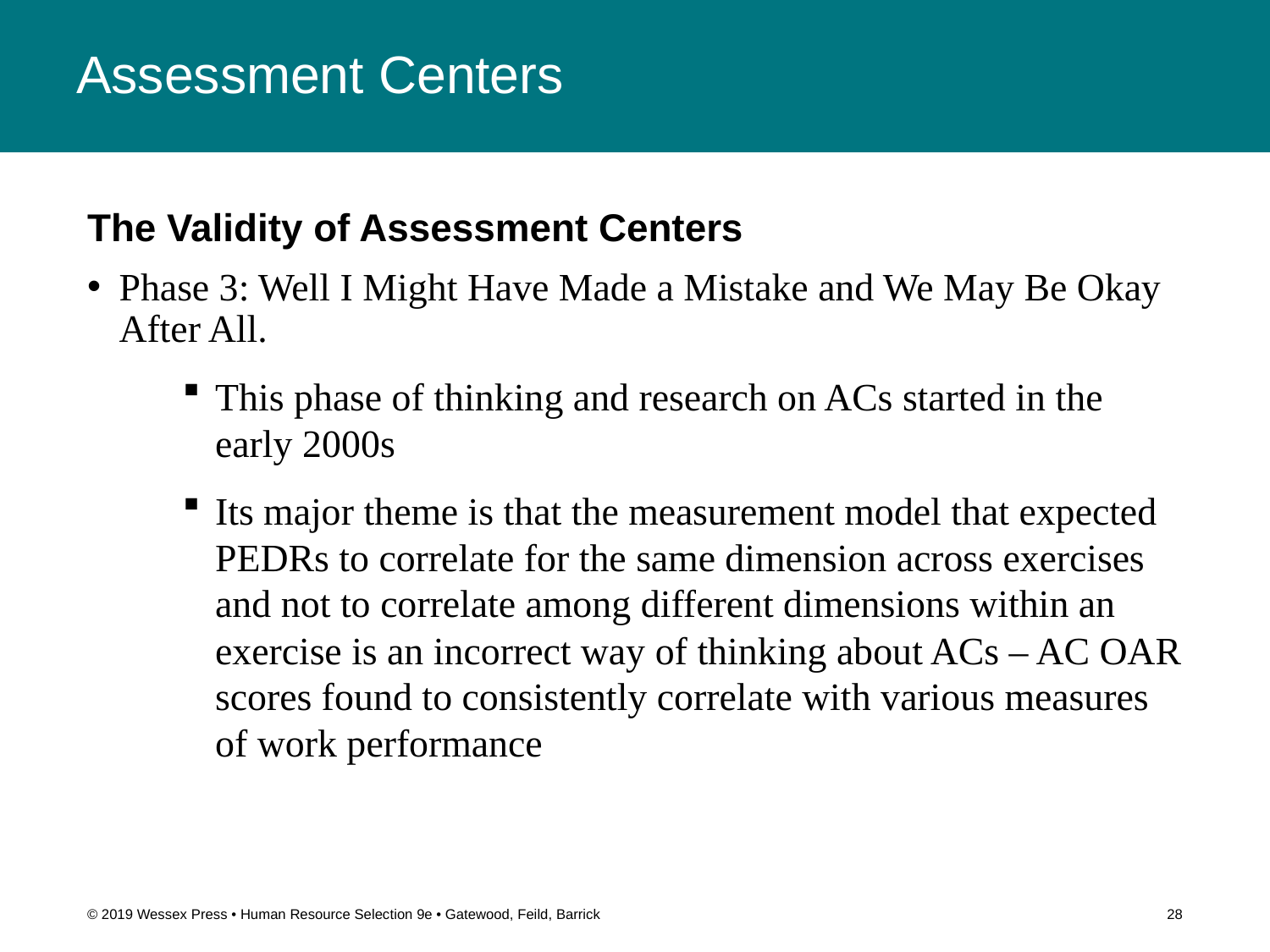

# Assessment Centers
The Validity of Assessment Centers
Phase 3: Well I Might Have Made a Mistake and We May Be Okay After All.
This phase of thinking and research on ACs started in the early 2000s
Its major theme is that the measurement model that expected PEDRs to correlate for the same dimension across exercises and not to correlate among different dimensions within an exercise is an incorrect way of thinking about ACs – AC OAR scores found to consistently correlate with various measures of work performance

© 2019 Wessex Press • Human Resource Selection 9e • Gatewood, Feild, Barrick
28